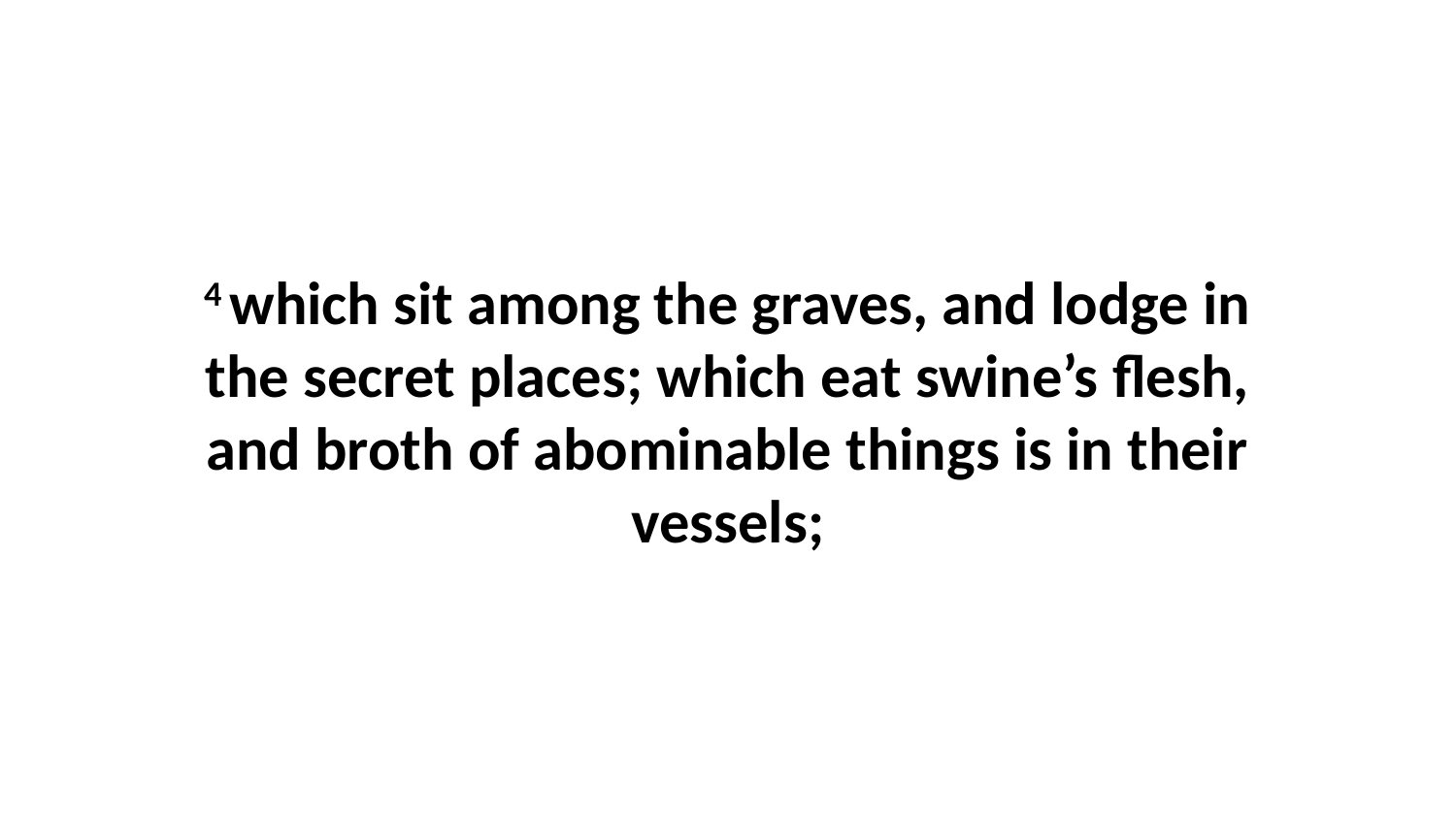

4 which sit among the graves, and lodge in the secret places; which eat swine’s flesh, and broth of abominable things is in their vessels;